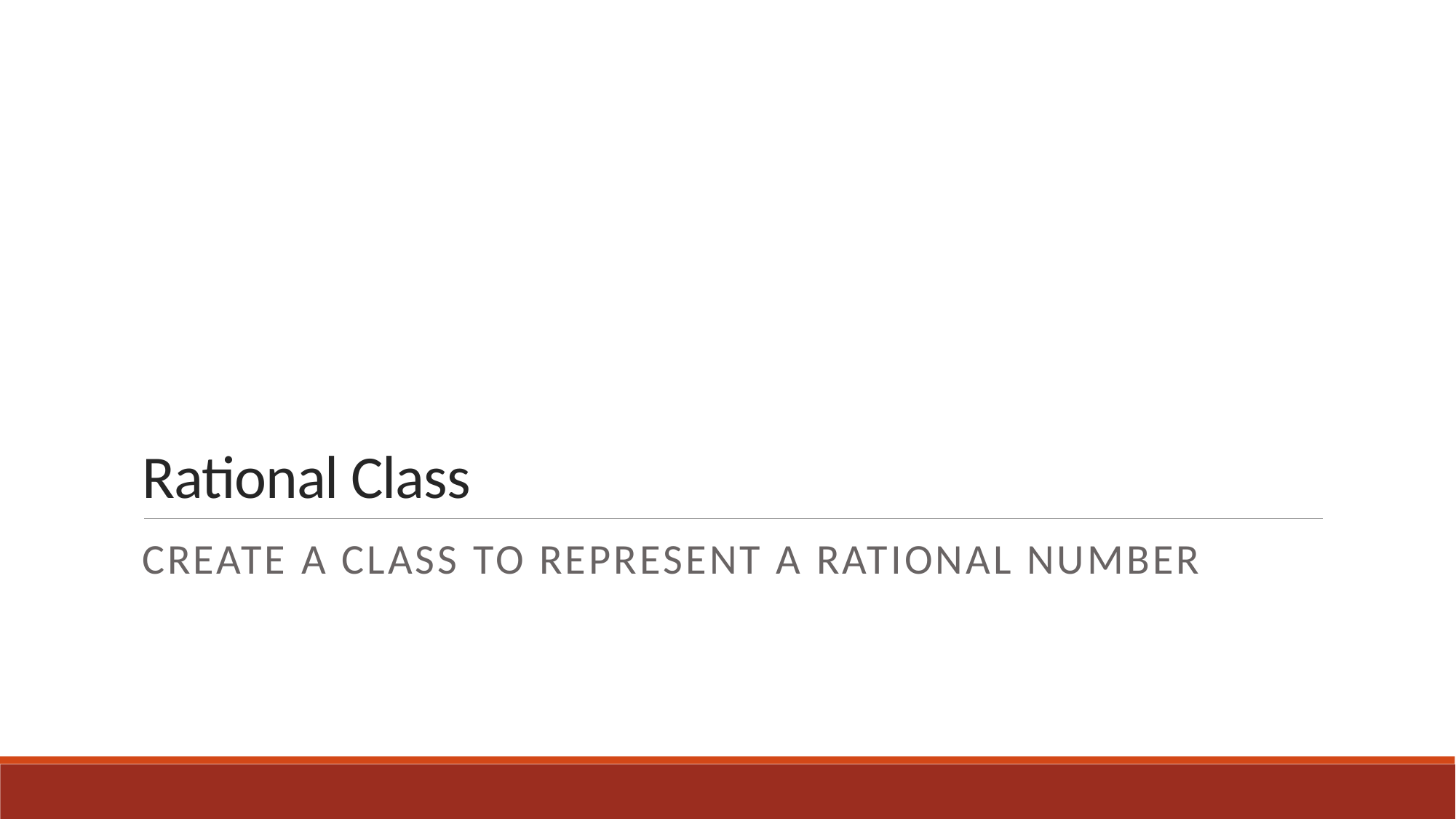

# Rational Class
Create a class to represent a rational number